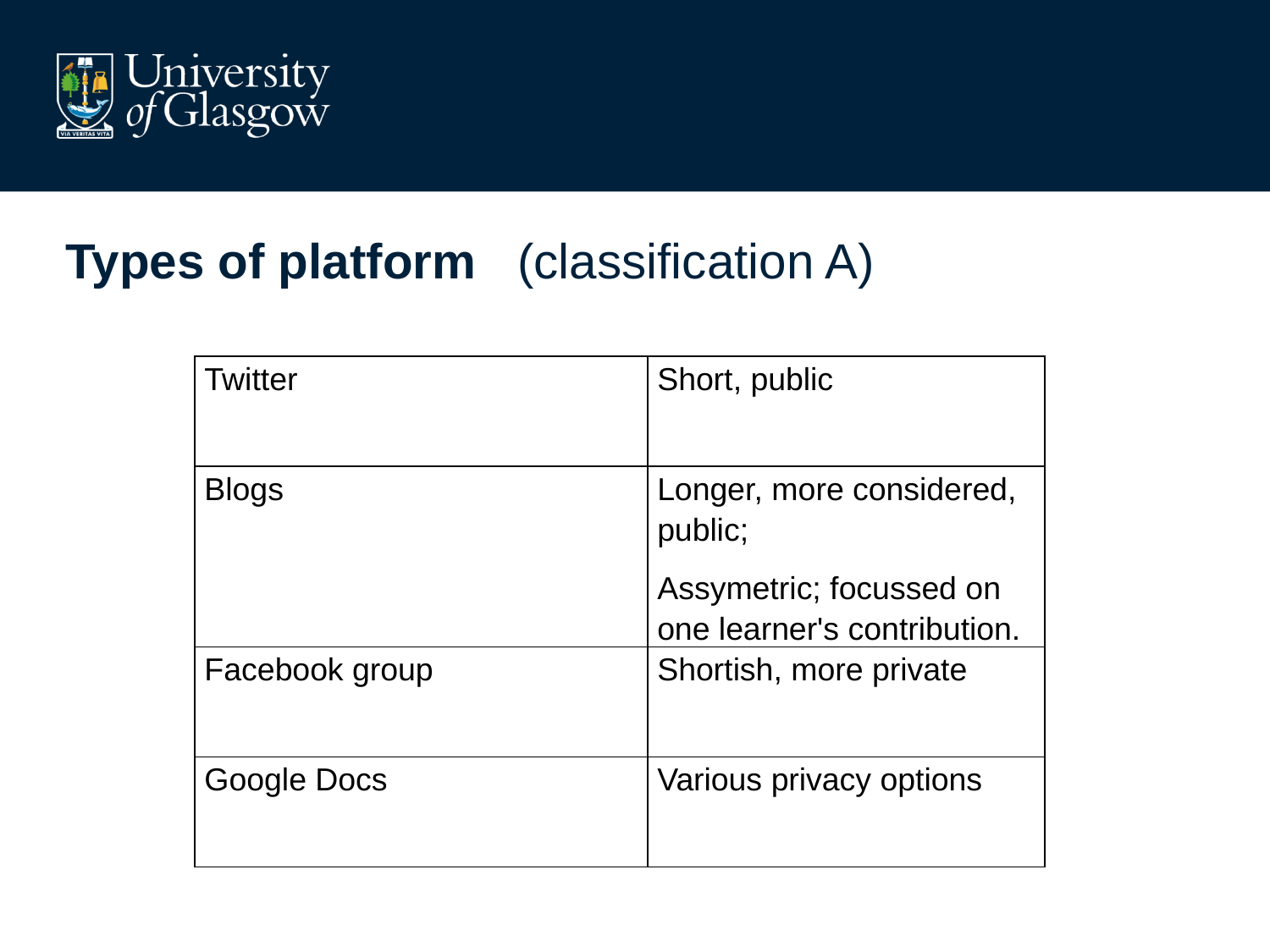

# Types of platform   (classification A)
| Twitter | Short, public |
| --- | --- |
| Blogs | Longer, more considered, public; Assymetric; focussed on one learner's contribution. |
| Facebook group | Shortish, more private |
| Google Docs | Various privacy options |